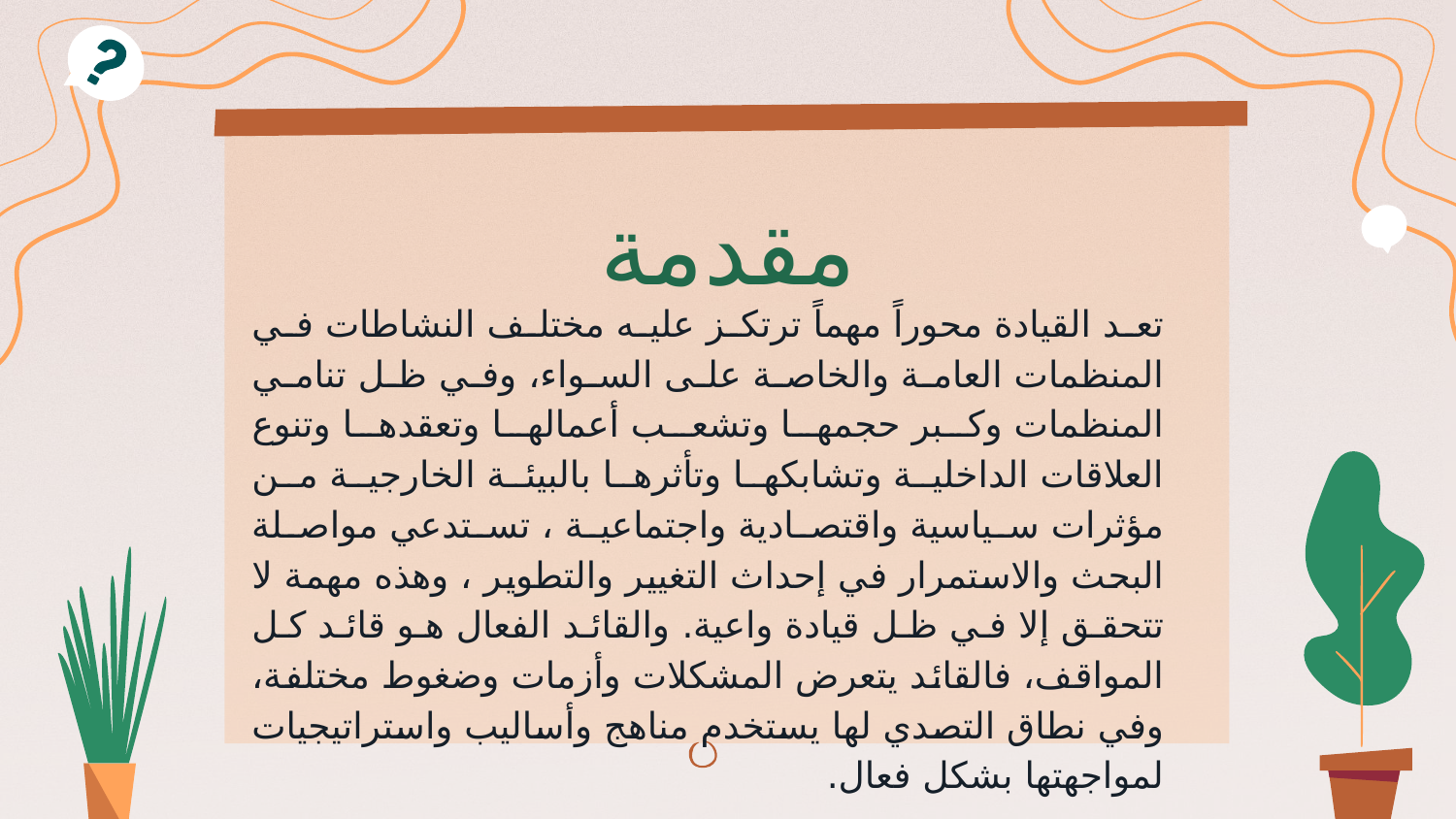

# مقدمة

تعد القيادة محوراً مهماً ترتكز عليه مختلف النشاطات في المنظمات العامة والخاصة على السواء، وفي ظل تنامي المنظمات وكبر حجمها وتشعب أعمالها وتعقدها وتنوع العلاقات الداخلية وتشابكها وتأثرها بالبيئة الخارجية من مؤثرات سياسية واقتصادية واجتماعية ، تستدعي مواصلة البحث والاستمرار في إحداث التغيير والتطوير ، وهذه مهمة لا تتحقق إلا في ظل قيادة واعية. والقائد الفعال هو قائد كل المواقف، فالقائد يتعرض المشكلات وأزمات وضغوط مختلفة، وفي نطاق التصدي لها يستخدم مناهج وأساليب واستراتيجيات لمواجهتها بشكل فعال.